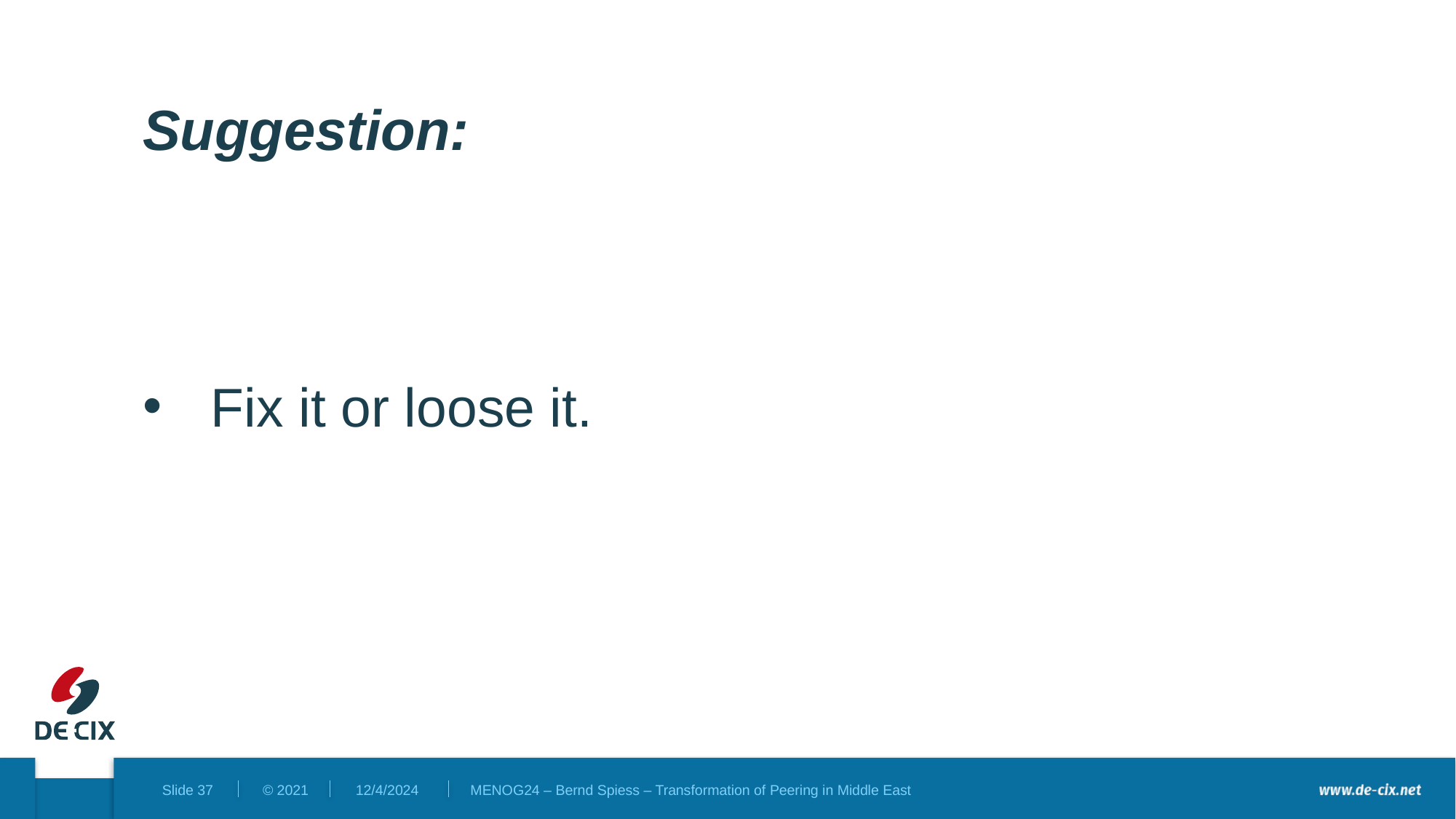

# Suggestion:

Fix it or loose it.

12/4/2024
MENOG24 – Bernd Spiess – Transformation of Peering in Middle East
Slide 37